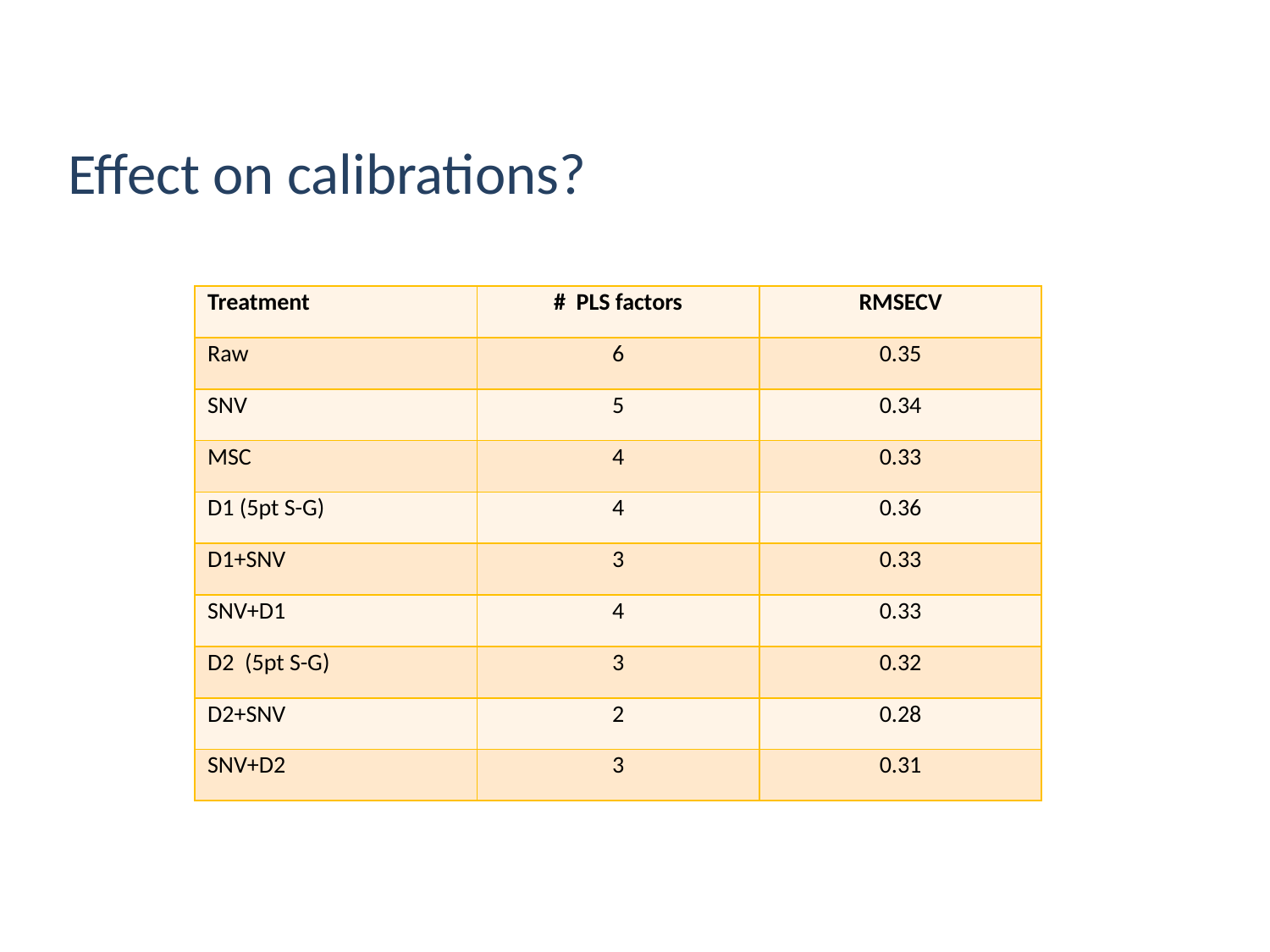

# Effect on calibrations?
| Treatment | # PLS factors | RMSECV |
| --- | --- | --- |
| Raw | 6 | 0.35 |
| SNV | 5 | 0.34 |
| MSC | 4 | 0.33 |
| D1 (5pt S-G) | 4 | 0.36 |
| D1+SNV | 3 | 0.33 |
| SNV+D1 | 4 | 0.33 |
| D2 (5pt S-G) | 3 | 0.32 |
| D2+SNV | 2 | 0.28 |
| SNV+D2 | 3 | 0.31 |